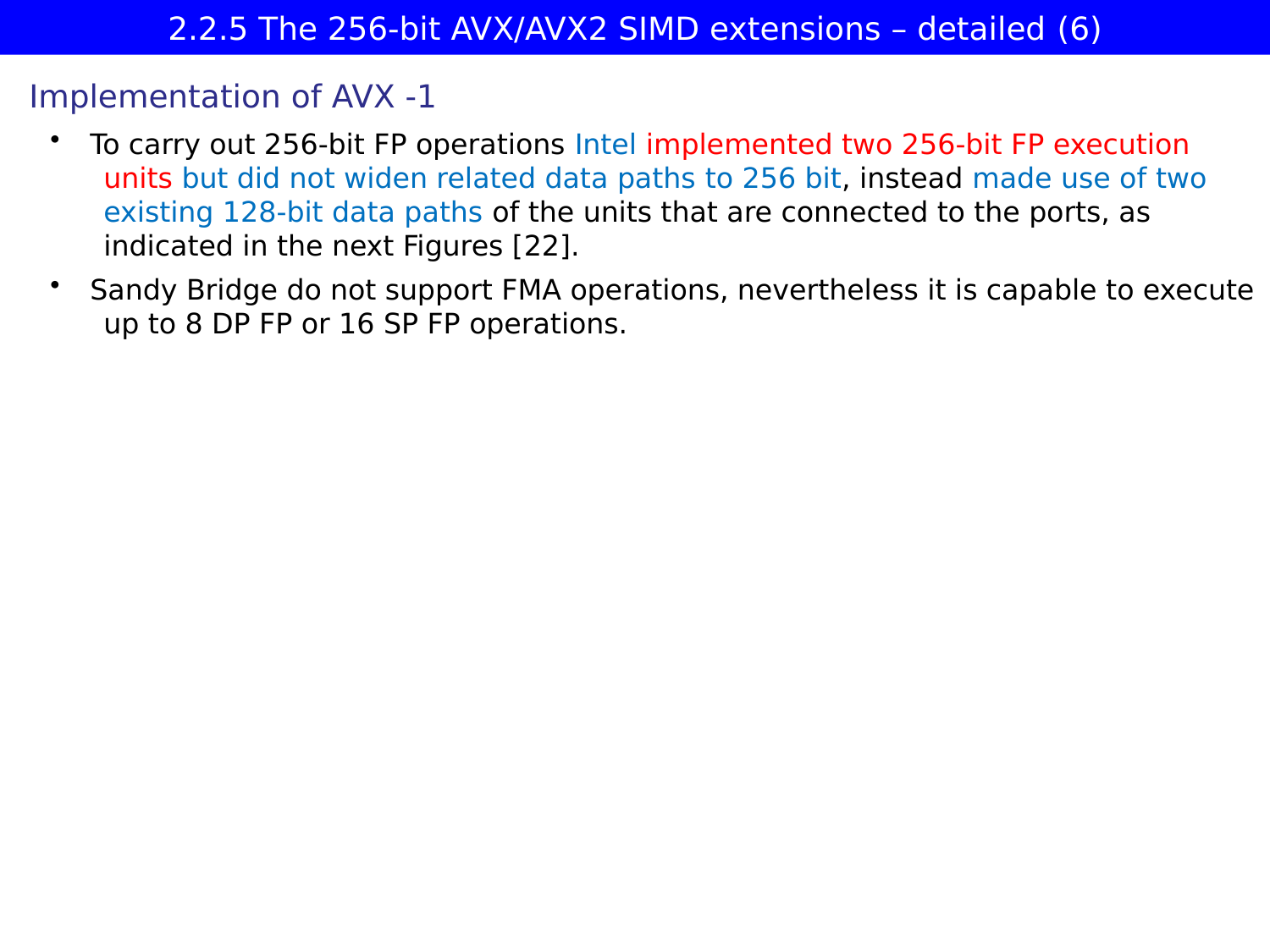

# 2.2.5 The 256-bit AVX/AVX2 SIMD extensions – detailed (6)
Implementation of AVX -1
To carry out 256-bit FP operations Intel implemented two 256-bit FP execution
      units but did not widen related data paths to 256 bit, instead made use of two
      existing 128-bit data paths of the units that are connected to the ports, as
      indicated in the next Figures [22].
Sandy Bridge do not support FMA operations, nevertheless it is capable to execute
      up to 8 DP FP or 16 SP FP operations.